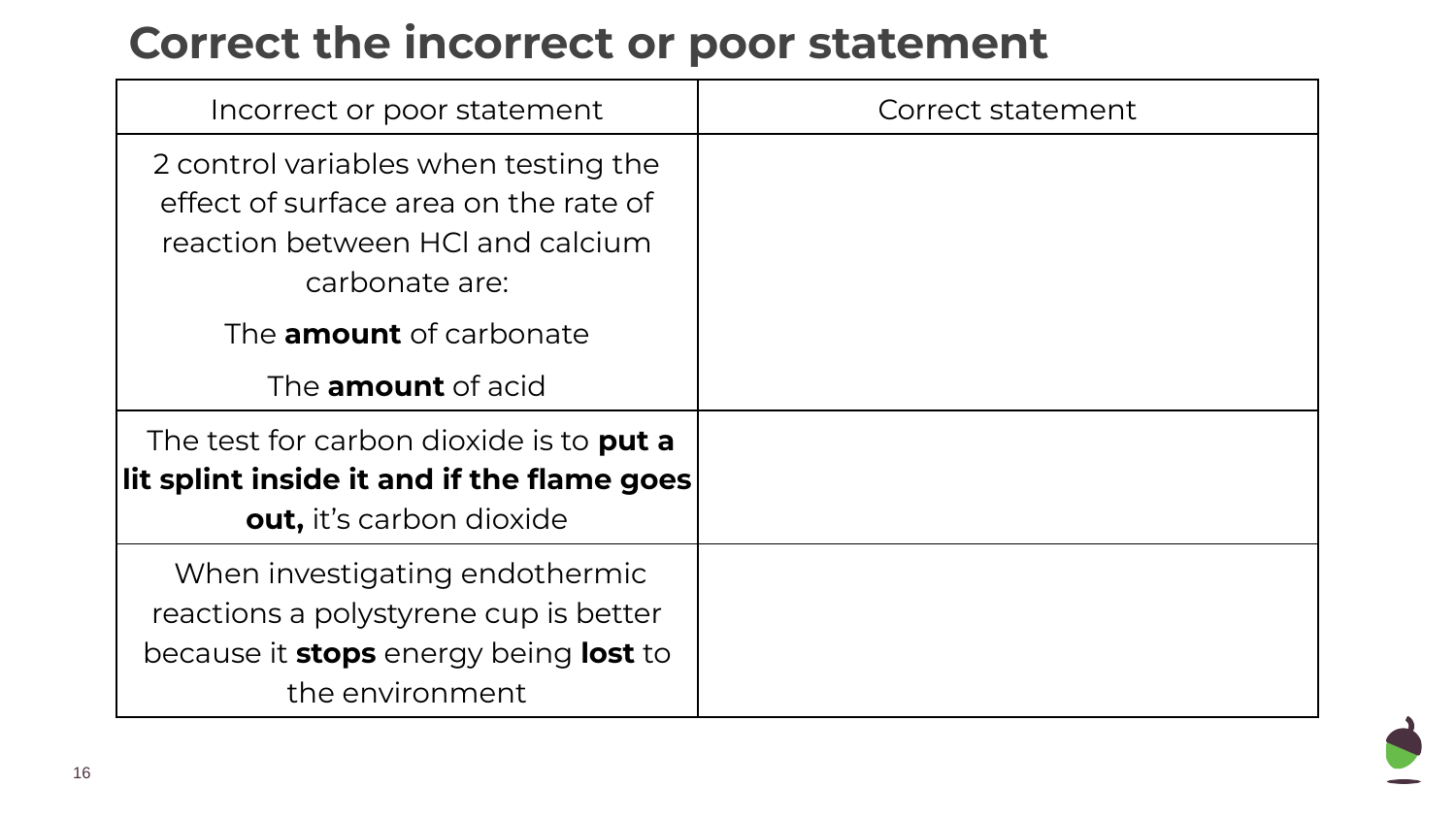

# Correct the incorrect or poor statement
| Incorrect or poor statement | Correct statement |
| --- | --- |
| 2 control variables when testing the effect of surface area on the rate of reaction between HCl and calcium carbonate are: The amount of carbonate The amount of acid |  |
| The test for carbon dioxide is to put a lit splint inside it and if the flame goes out, it’s carbon dioxide |  |
| When investigating endothermic reactions a polystyrene cup is better because it stops energy being lost to the environment |  |
16